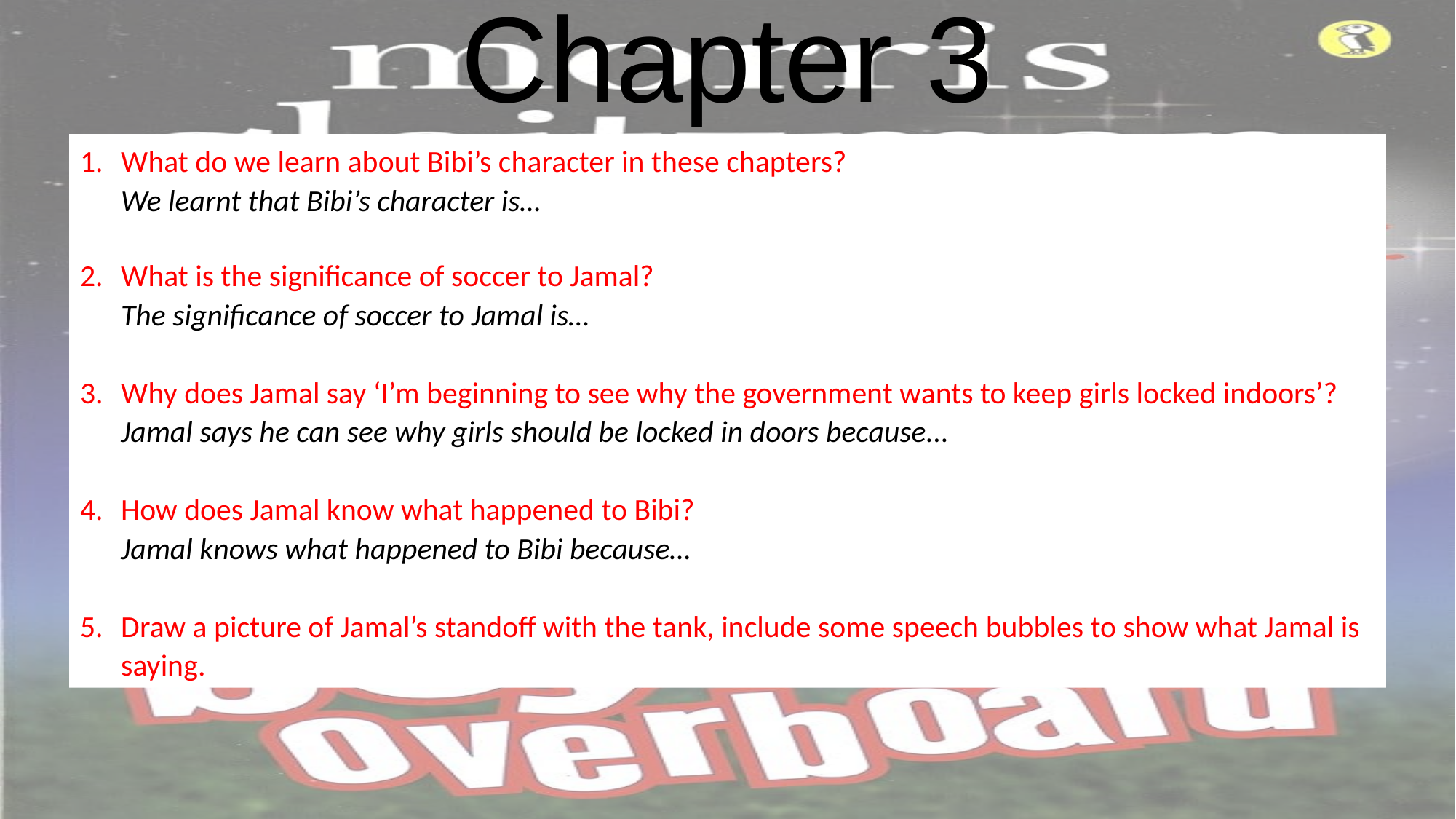

# Chapter 3
What do we learn about Bibi’s character in these chapters?
We learnt that Bibi’s character is…
What is the significance of soccer to Jamal?
The significance of soccer to Jamal is…
Why does Jamal say ‘I’m beginning to see why the government wants to keep girls locked indoors’?
Jamal says he can see why girls should be locked in doors because...
How does Jamal know what happened to Bibi?
Jamal knows what happened to Bibi because…
Draw a picture of Jamal’s standoff with the tank, include some speech bubbles to show what Jamal is saying.